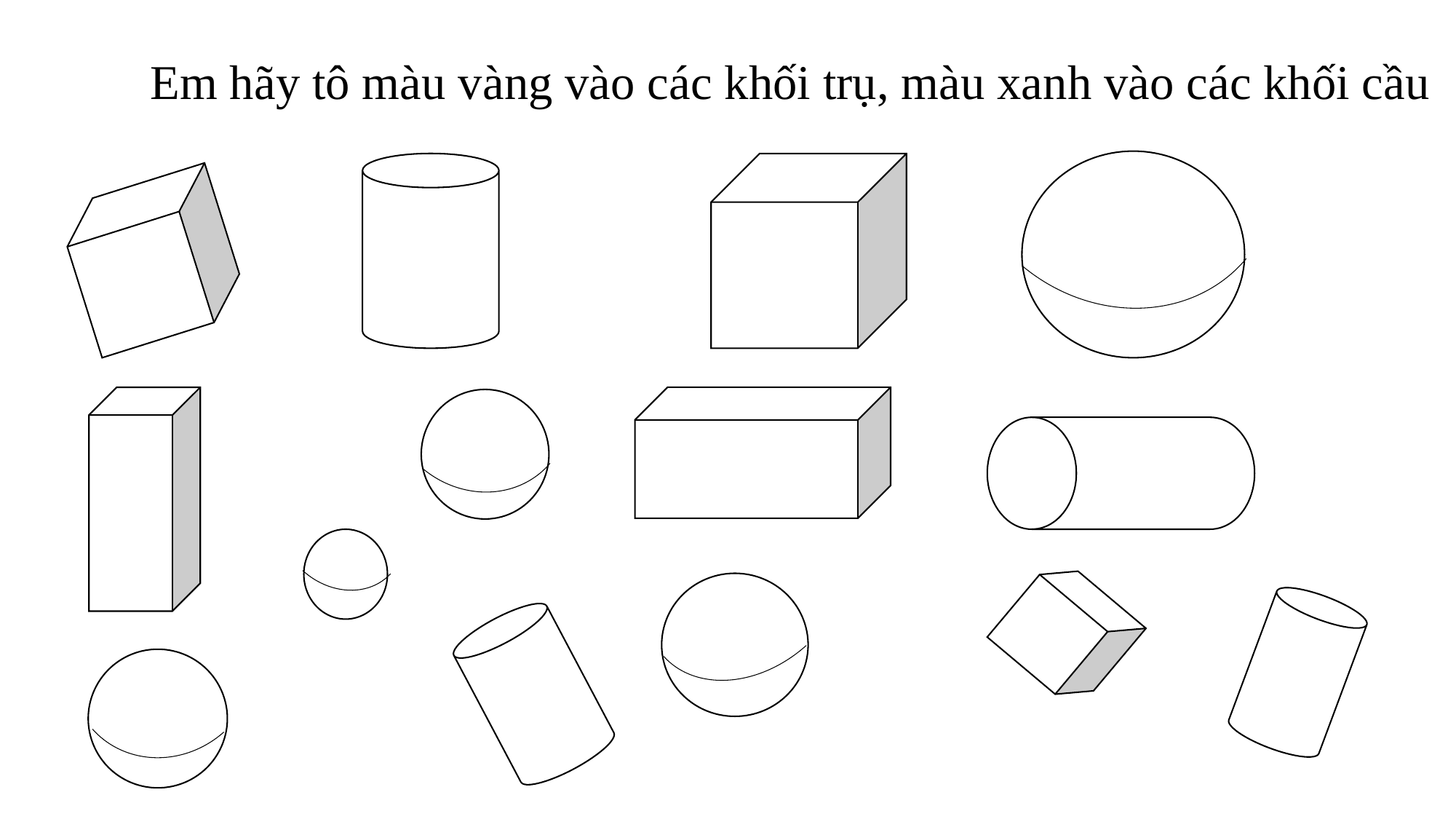

Em hãy tô màu vàng vào các khối trụ, màu xanh vào các khối cầu